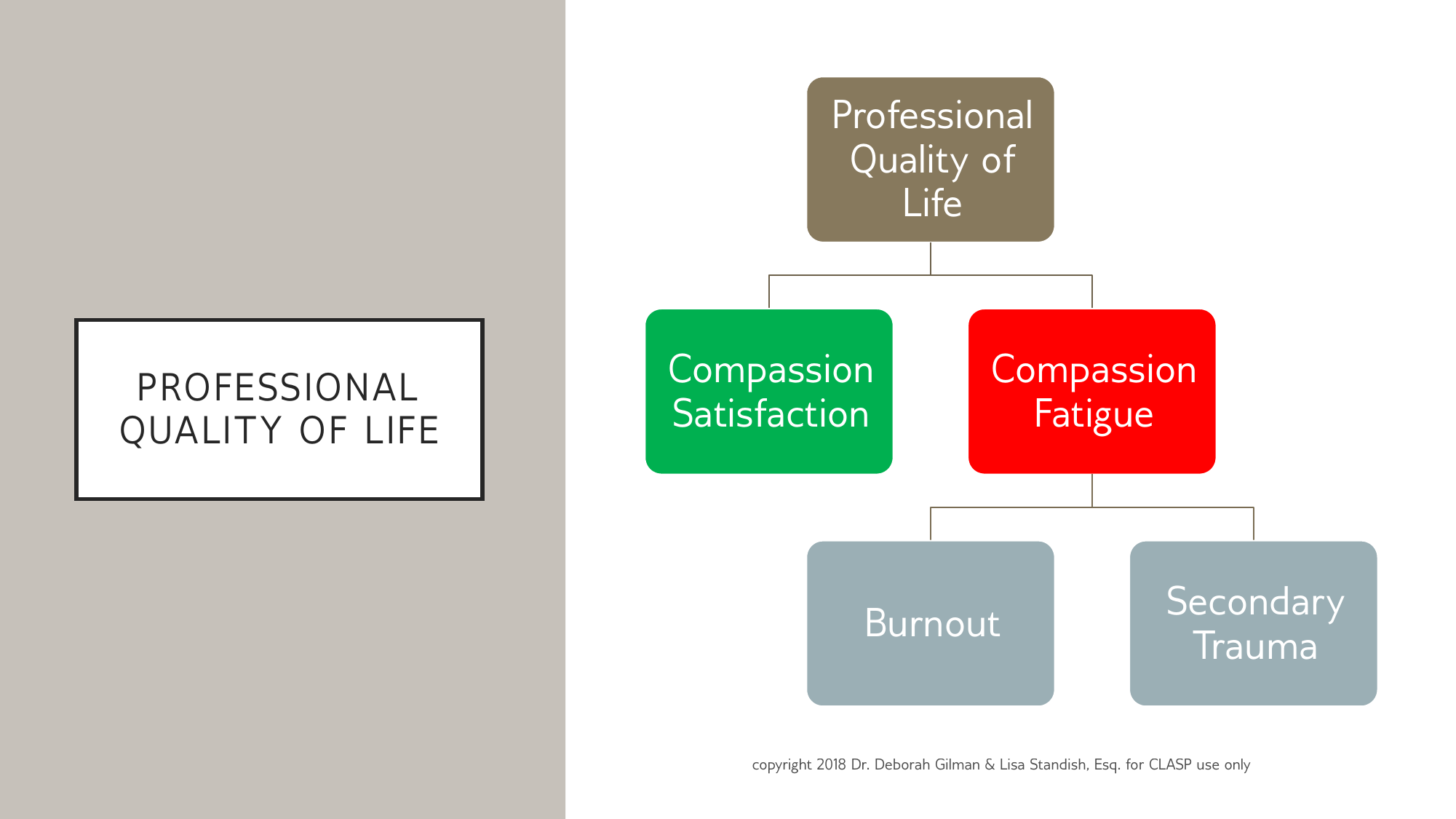

Professional Quality of Life
Compassion Satisfaction
Compassion Fatigue
Burnout
Secondary Trauma
# Professional Quality of life
copyright 2018 Dr. Deborah Gilman & Lisa Standish, Esq. for CLASP use only